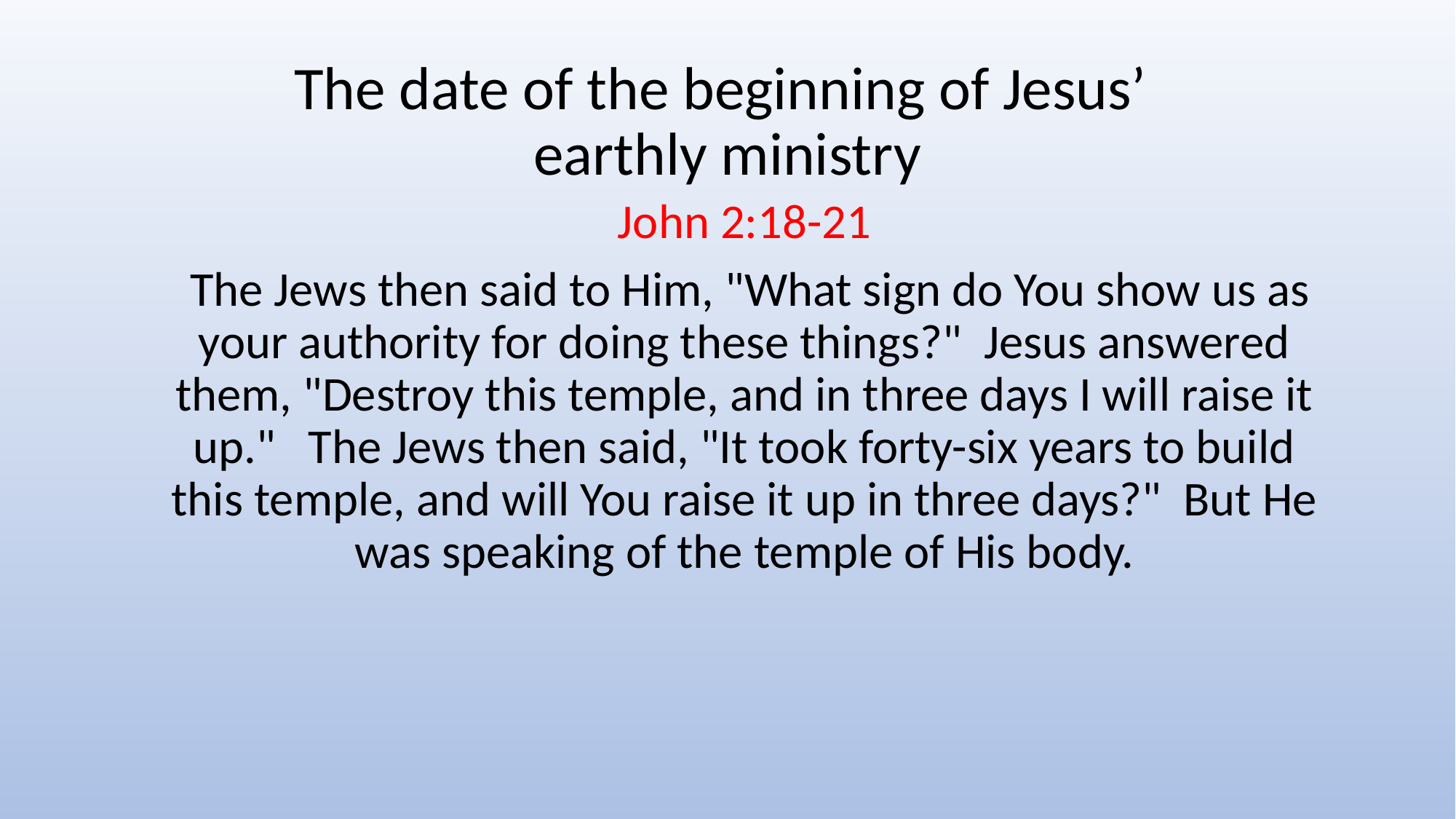

# The date of the beginning of Jesus’ earthly ministry
John 2:18-21
 The Jews then said to Him, "What sign do You show us as your authority for doing these things?"  Jesus answered them, "Destroy this temple, and in three days I will raise it up."   The Jews then said, "It took forty-six years to build this temple, and will You raise it up in three days?"  But He was speaking of the temple of His body.